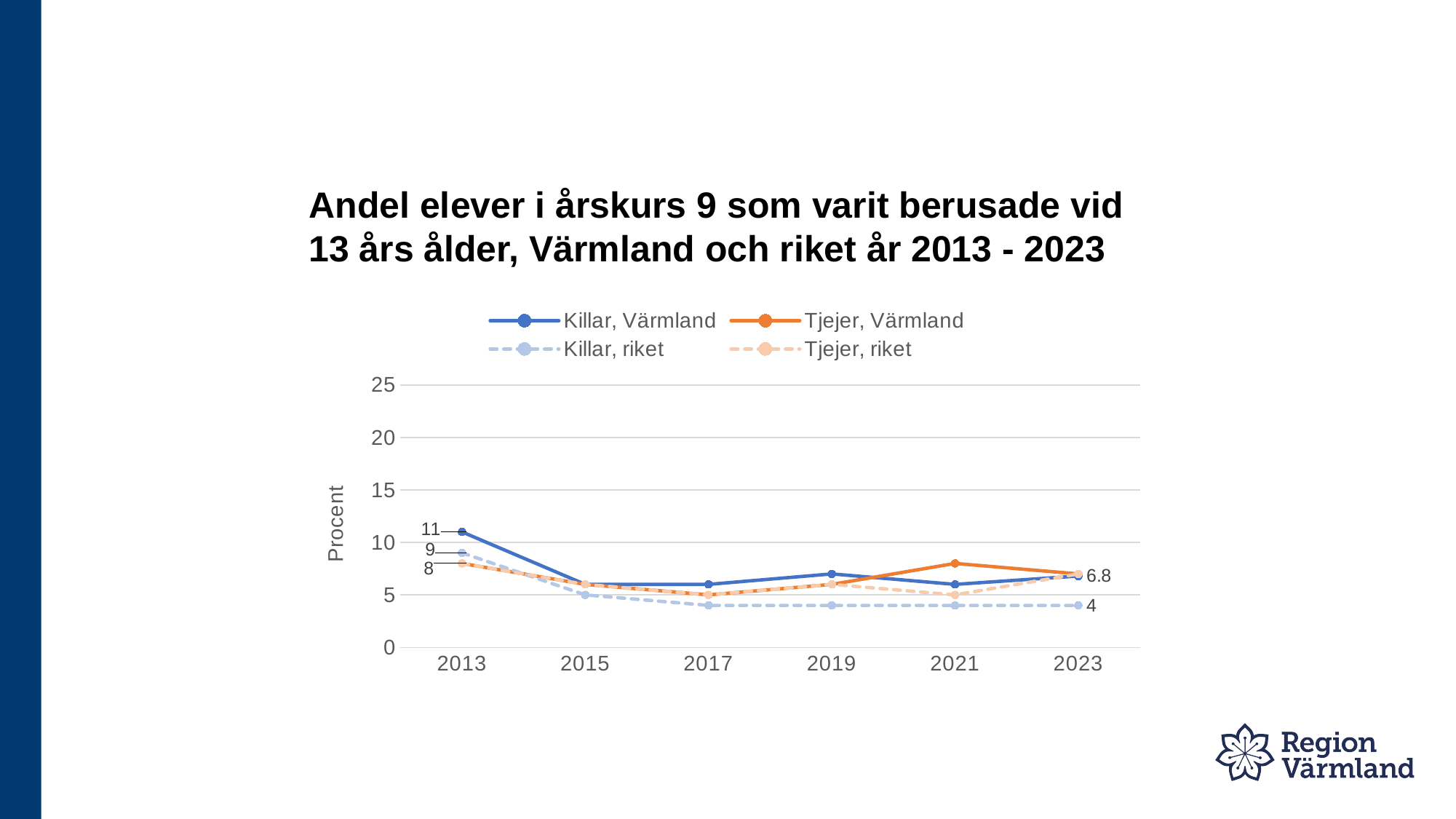

# Andel elever i årskurs 9 som varit berusade vid 13 års ålder, Värmland och riket år 2013 - 2023

### Chart

| Category | Killar, Värmland | Tjejer, Värmland | Killar, riket | Tjejer, riket |
|---|---|---|---|---|
| 2013 | 11.0 | 8.0 | 9.0 | 8.0 |
| 2015 | 6.0 | 6.0 | 5.0 | 6.0 |
| 2017 | 6.0 | 5.0 | 4.0 | 5.0 |
| 2019 | 7.0 | 6.0 | 4.0 | 6.0 |
| 2021 | 6.0 | 8.0 | 4.0 | 5.0 |
| 2023 | 6.8 | 7.0 | 4.0 | 7.0 |